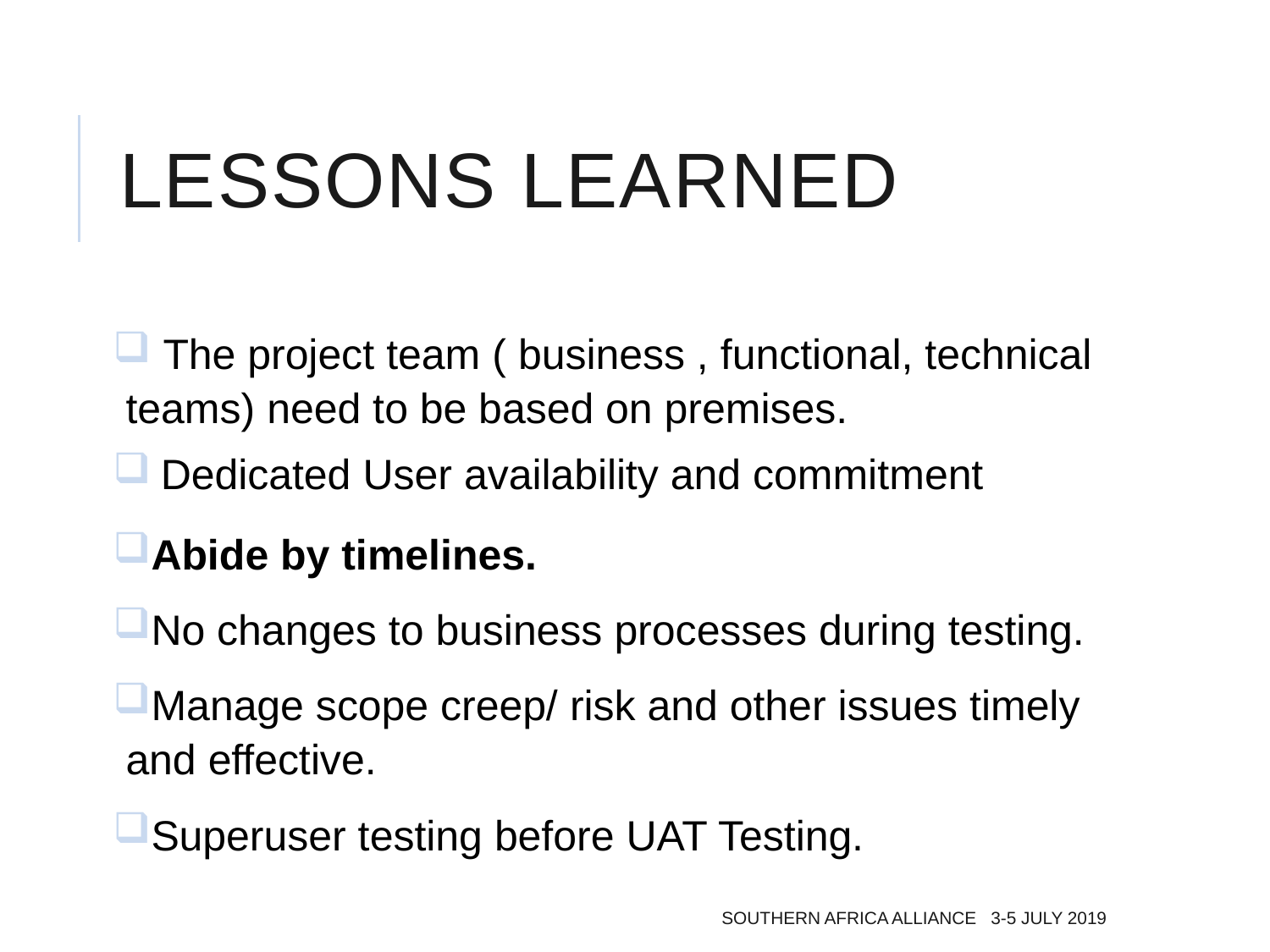

# Lessons Learned
 The project team ( business , functional, technical teams) need to be based on premises.
Dedicated User availability and commitment
Abide by timelines.
No changes to business processes during testing.
Manage scope creep/ risk and other issues timely and effective.
Superuser testing before UAT Testing.

 southern Africa Alliance   3-5 July 2019